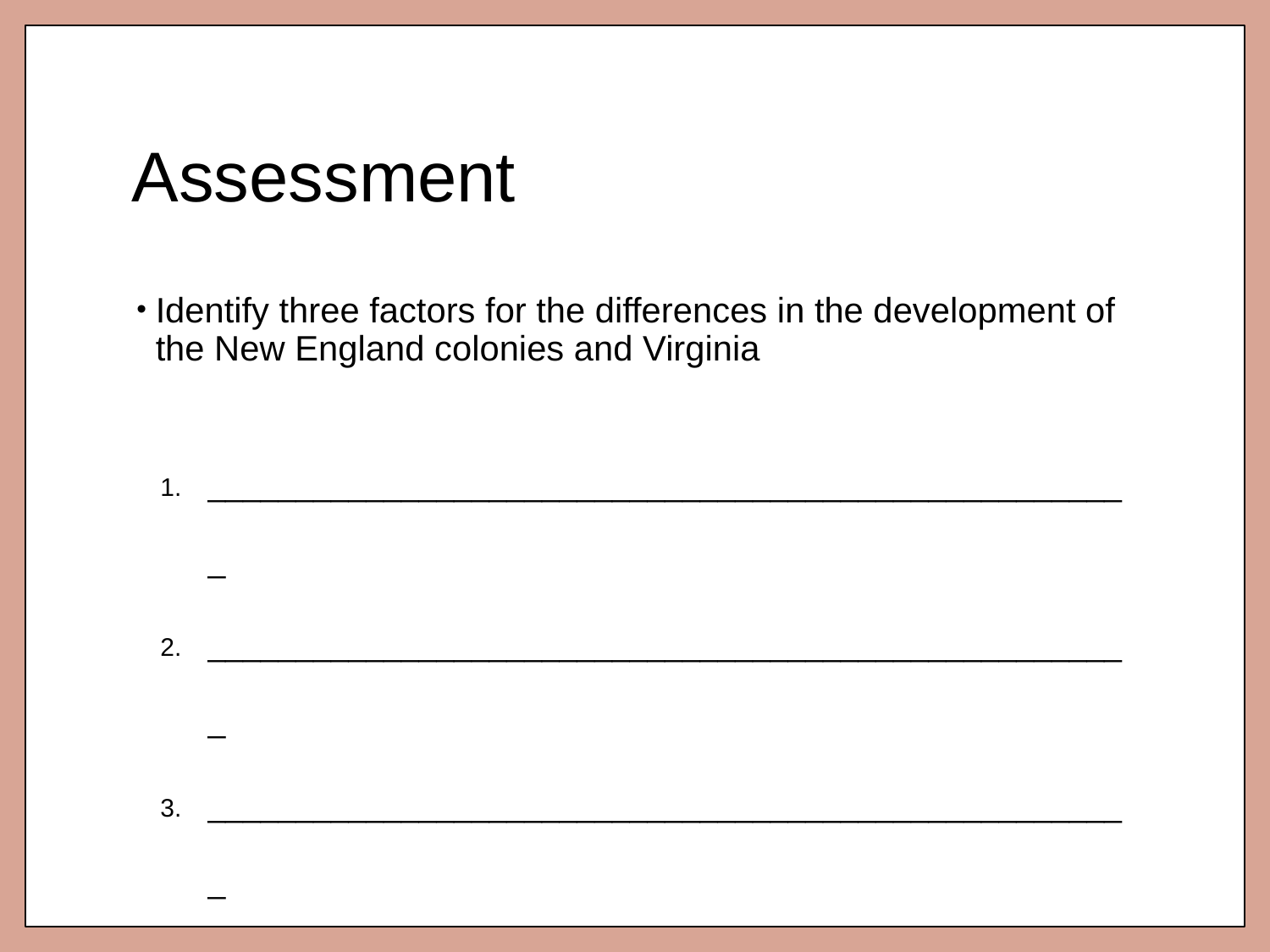

# Assessment
Identify three factors for the differences in the development of the New England colonies and Virginia

_____________________________________________________
_____________________________________________________
_____________________________________________________